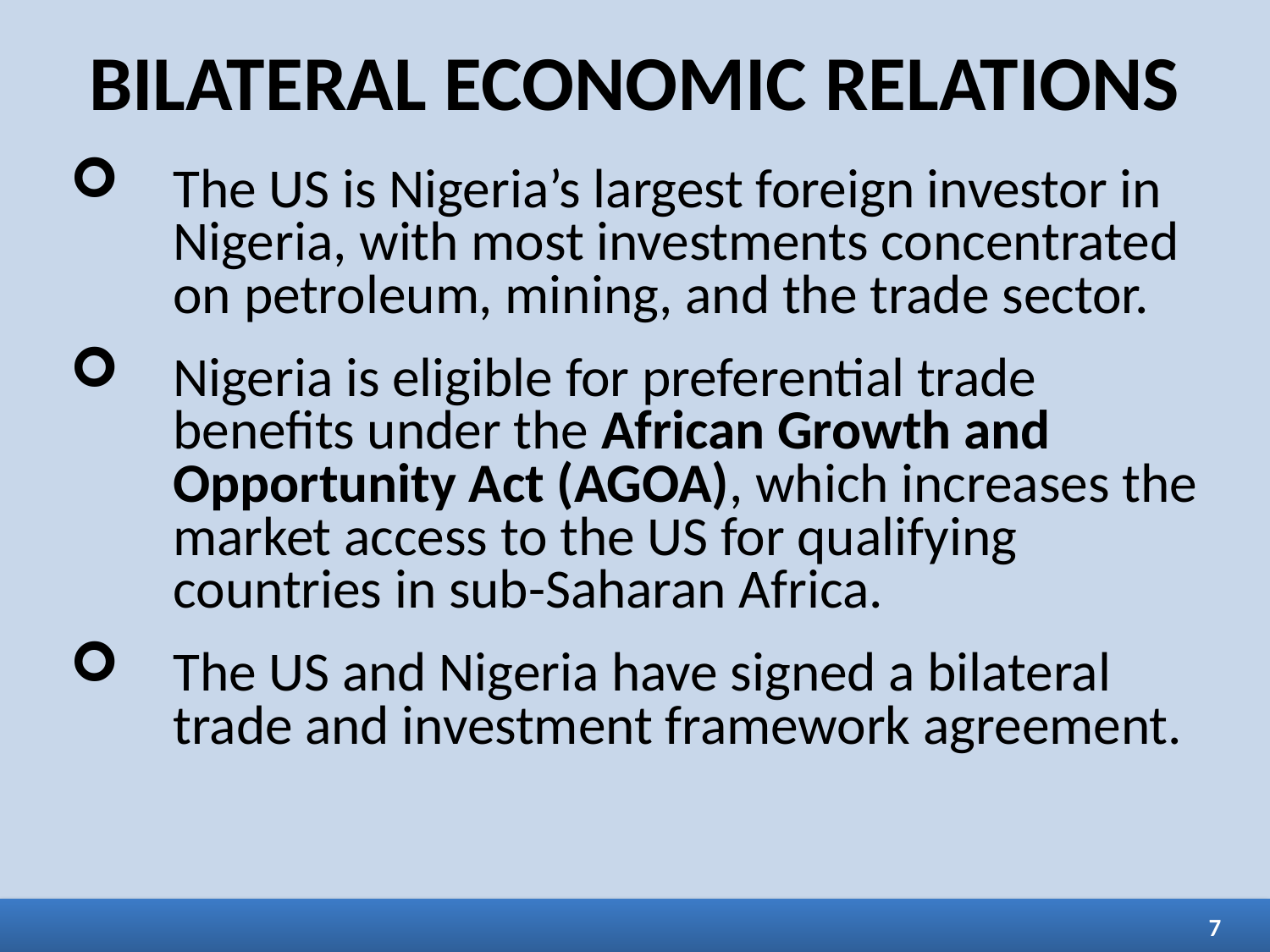

BILATERAL ECONOMIC RELATIONS
The US is Nigeria’s largest foreign investor in Nigeria, with most investments concentrated on petroleum, mining, and the trade sector.
Nigeria is eligible for preferential trade benefits under the African Growth and Opportunity Act (AGOA), which increases the market access to the US for qualifying countries in sub-Saharan Africa.
The US and Nigeria have signed a bilateral trade and investment framework agreement.
7